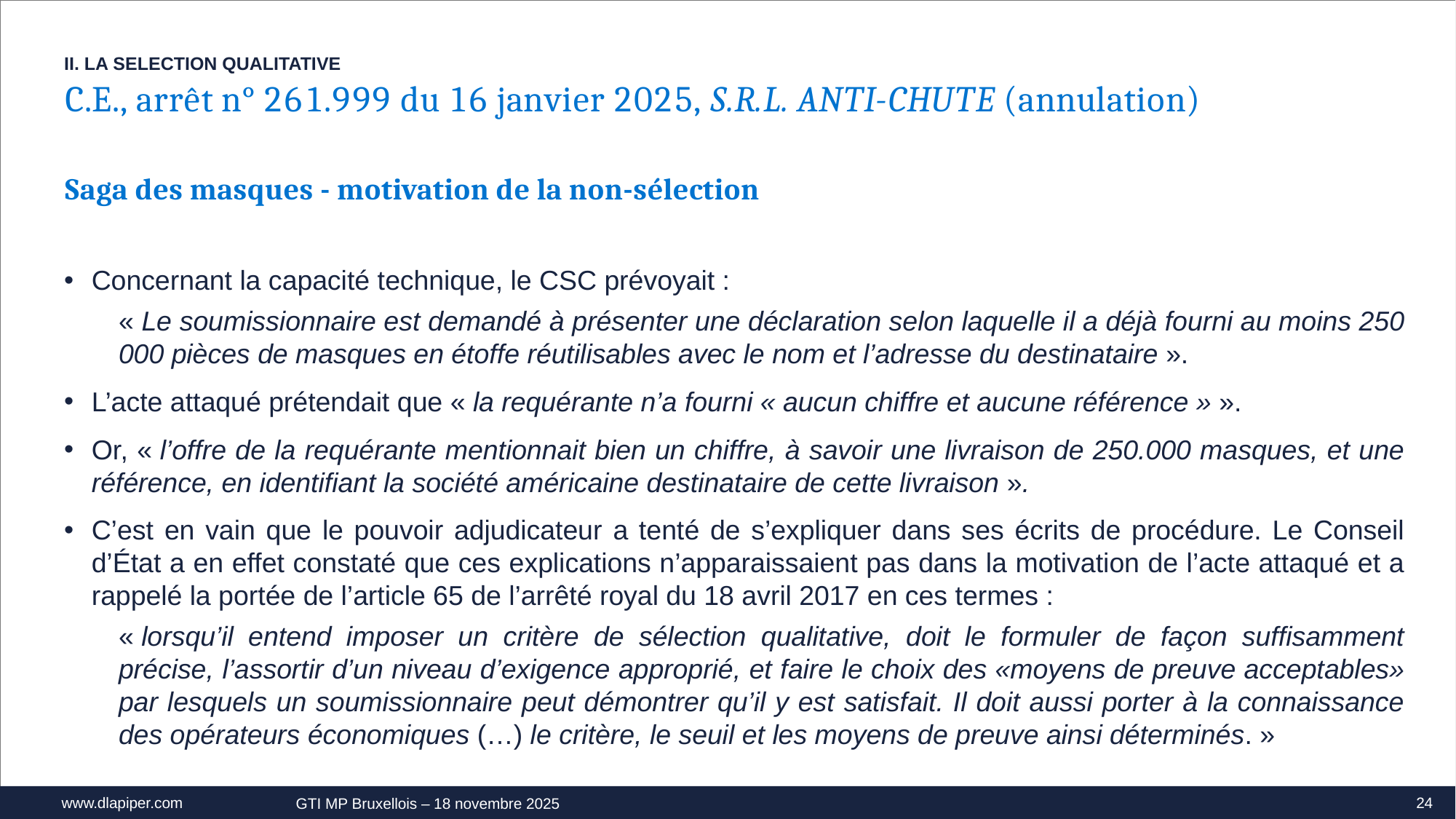

II. LA SELECTION QUALITATIVE

C.E., arrêt n° 261.999 du 16 janvier 2025, S.R.L. ANTI-CHUTE (annulation)
Saga des masques - motivation de la non-sélection
Concernant la capacité technique, le CSC prévoyait :
« Le soumissionnaire est demandé à présenter une déclaration selon laquelle il a déjà fourni au moins 250 000 pièces de masques en étoffe réutilisables avec le nom et l’adresse du destinataire ».
L’acte attaqué prétendait que « la requérante n’a fourni « aucun chiffre et aucune référence » ».
Or, « l’offre de la requérante mentionnait bien un chiffre, à savoir une livraison de 250.000 masques, et une référence, en identifiant la société américaine destinataire de cette livraison ».
C’est en vain que le pouvoir adjudicateur a tenté de s’expliquer dans ses écrits de procédure. Le Conseil d’État a en effet constaté que ces explications n’apparaissaient pas dans la motivation de l’acte attaqué et a rappelé la portée de l’article 65 de l’arrêté royal du 18 avril 2017 en ces termes :
« lorsqu’il entend imposer un critère de sélection qualitative, doit le formuler de façon suffisamment précise, l’assortir d’un niveau d’exigence approprié, et faire le choix des «moyens de preuve acceptables» par lesquels un soumissionnaire peut démontrer qu’il y est satisfait. Il doit aussi porter à la connaissance des opérateurs économiques (…) le critère, le seuil et les moyens de preuve ainsi déterminés. »

24
GTI MP Bruxellois – 18 novembre 2025